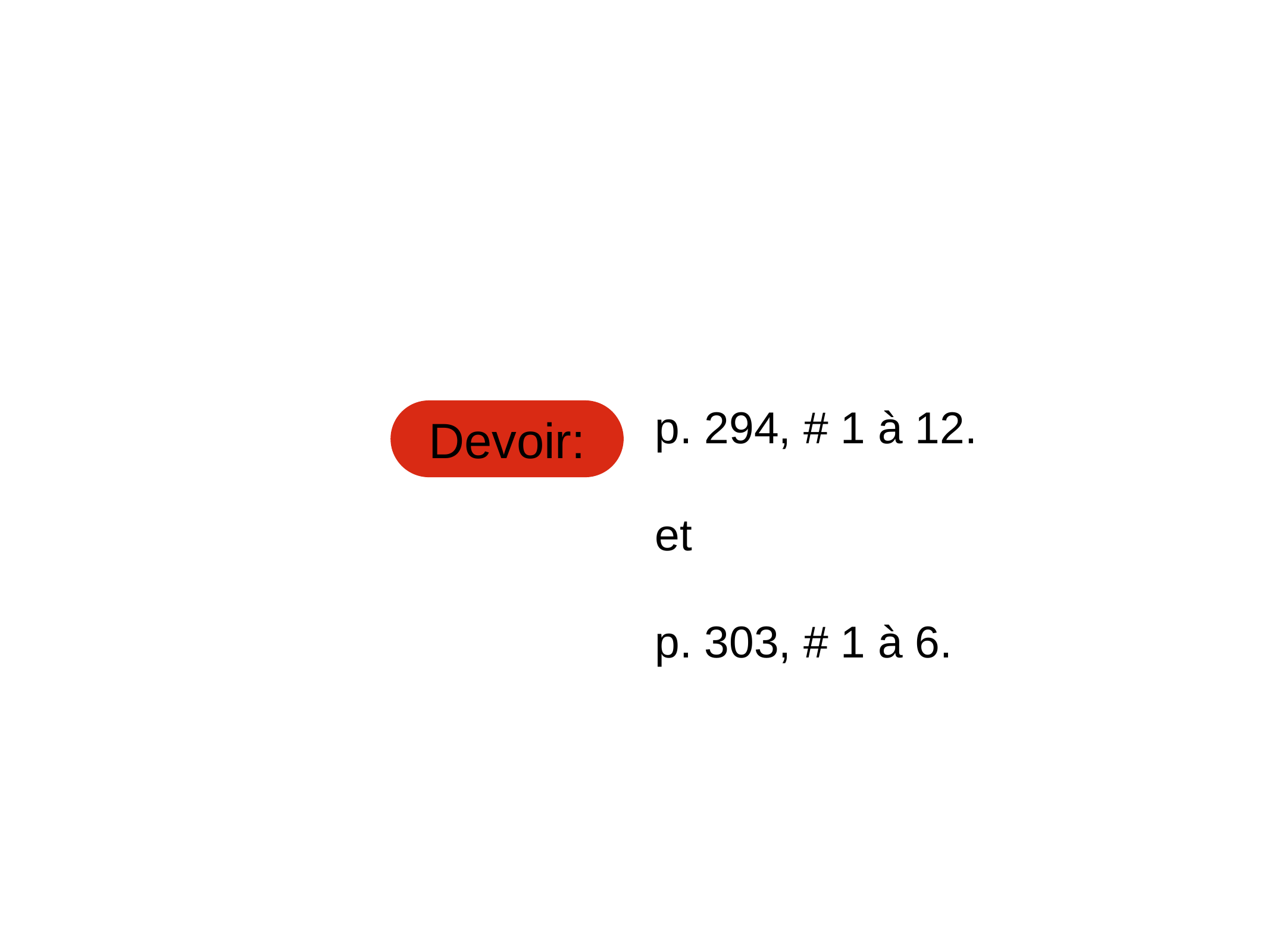

Devoir:
p. 294, # 1 à 12.

et

p. 303, # 1 à 6.